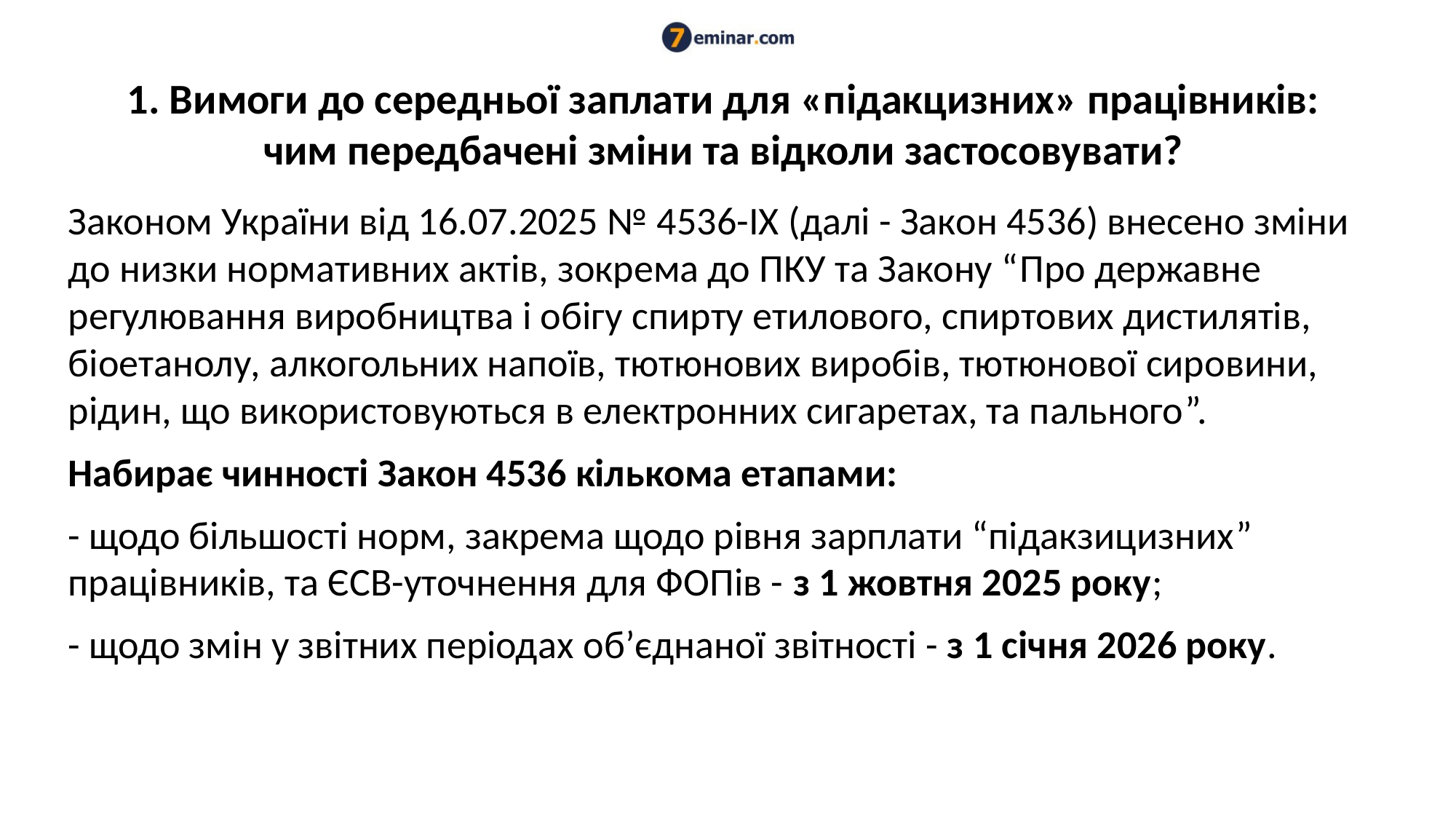

# 1. Вимоги до середньої заплати для «підакцизних» працівників: чим передбачені зміни та відколи застосовувати?
Законом України від 16.07.2025 № 4536-IX (далі - Закон 4536) внесено зміни до низки нормативних актів, зокрема до ПКУ та Закону “Про державне регулювання виробництва і обігу спирту етилового, спиртових дистилятів, біоетанолу, алкогольних напоїв, тютюнових виробів, тютюнової сировини, рідин, що використовуються в електронних сигаретах, та пального”.
Набирає чинності Закон 4536 кількома етапами:
- щодо більшості норм, закрема щодо рівня зарплати “підакзицизних” працівників, та ЄСВ-уточнення для ФОПів - з 1 жовтня 2025 року;
- щодо змін у звітних періодах об’єднаної звітності - з 1 січня 2026 року.
3